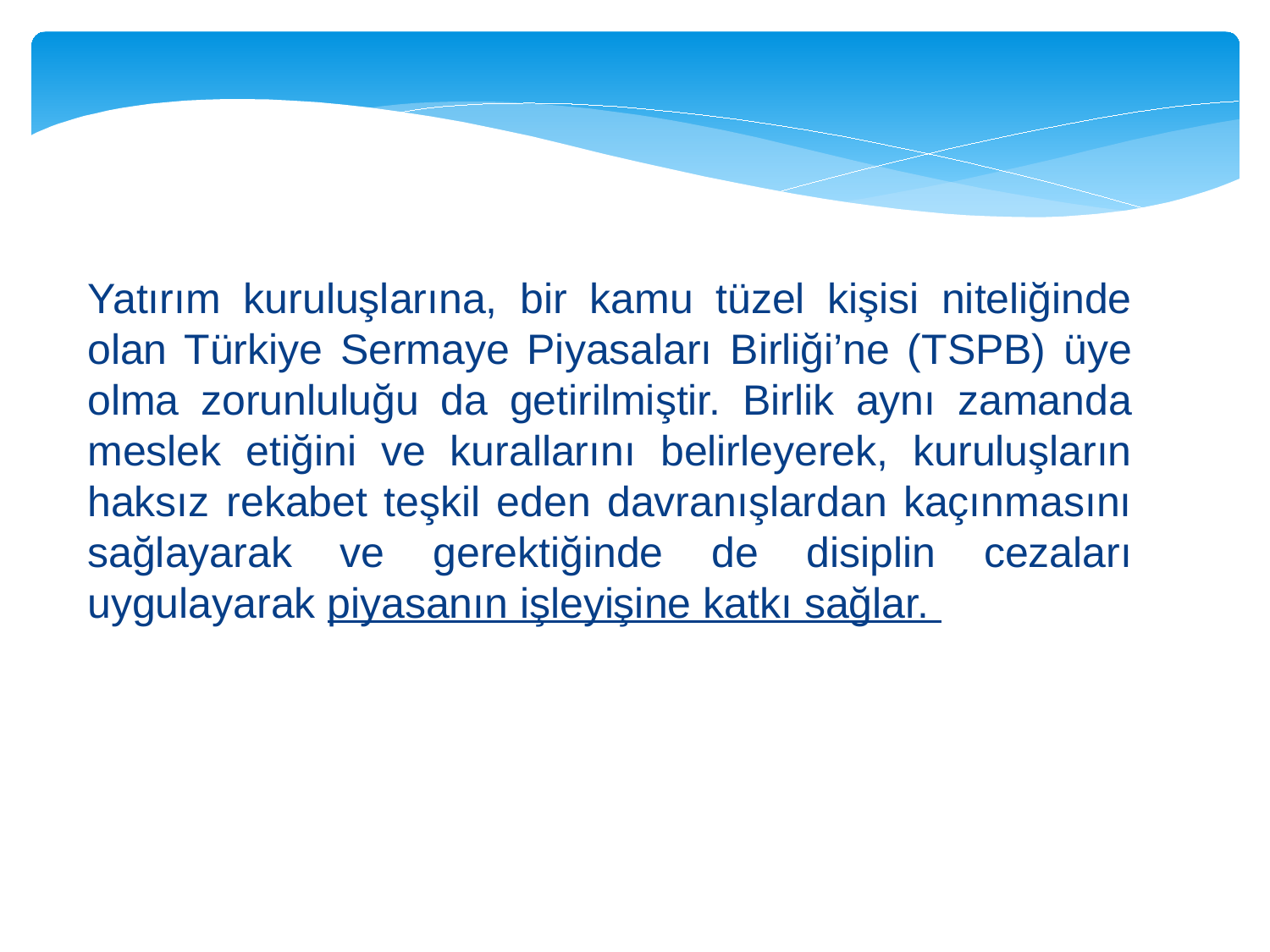

Yatırım kuruluşlarına, bir kamu tüzel kişisi niteliğinde olan Türkiye Sermaye Piyasaları Birliği’ne (TSPB) üye olma zorunluluğu da getirilmiştir. Birlik aynı zamanda meslek etiğini ve kurallarını belirleyerek, kuruluşların haksız rekabet teşkil eden davranışlardan kaçınmasını sağlayarak ve gerektiğinde de disiplin cezaları uygulayarak piyasanın işleyişine katkı sağlar.